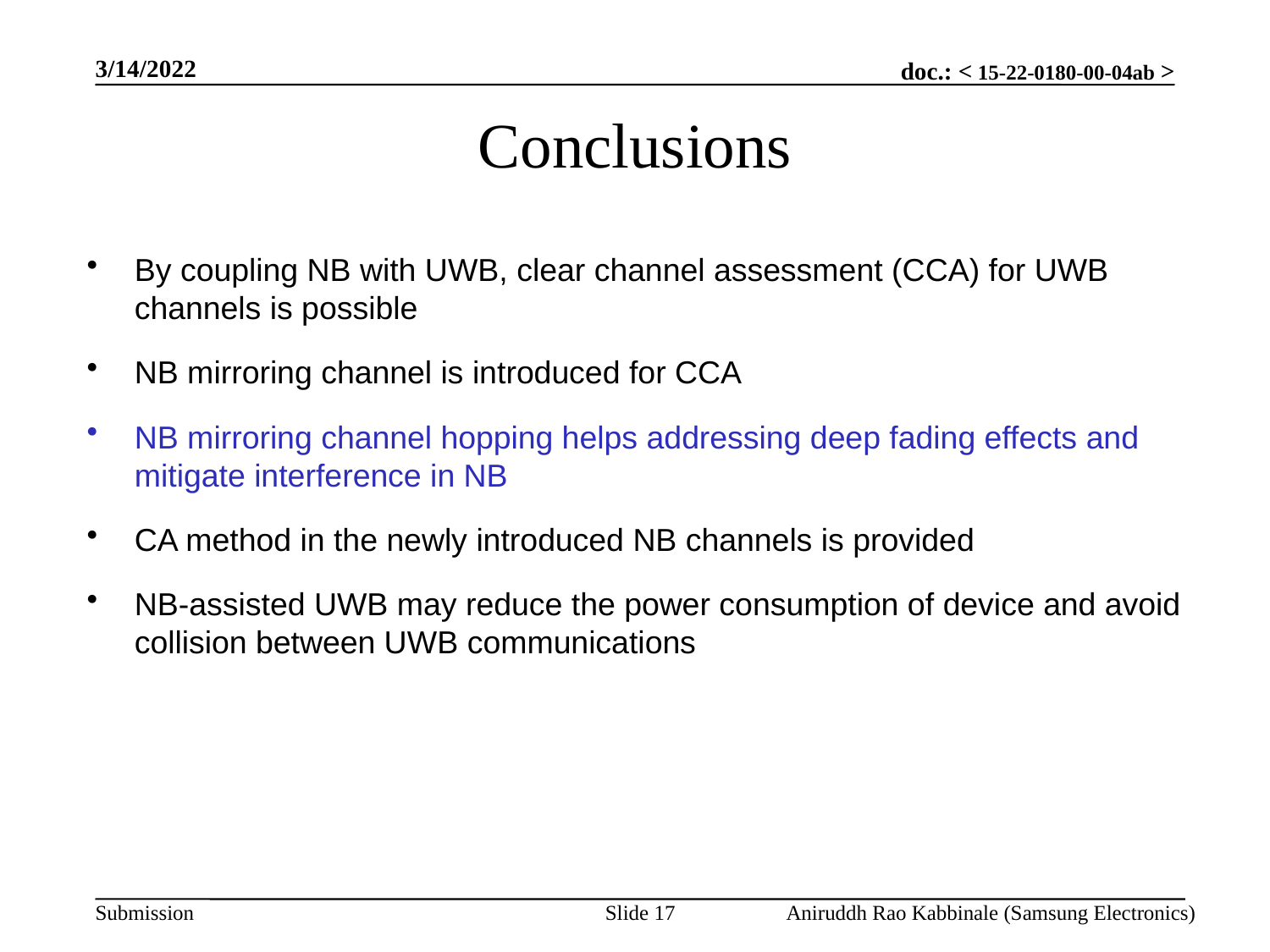

3/14/2022
# Conclusions
By coupling NB with UWB, clear channel assessment (CCA) for UWB channels is possible
NB mirroring channel is introduced for CCA
NB mirroring channel hopping helps addressing deep fading effects and mitigate interference in NB
CA method in the newly introduced NB channels is provided
NB-assisted UWB may reduce the power consumption of device and avoid collision between UWB communications
Slide 17
Aniruddh Rao Kabbinale (Samsung Electronics)